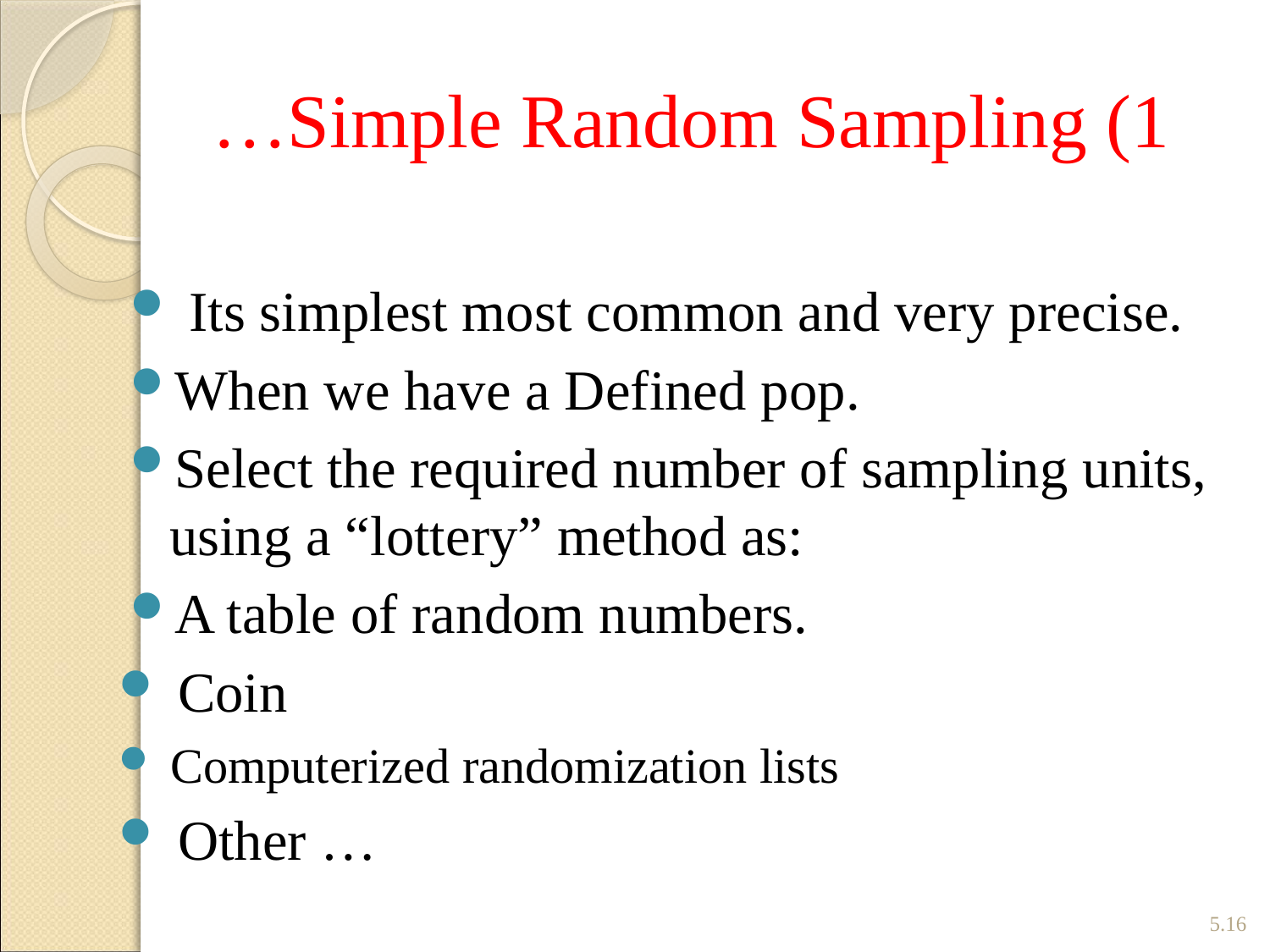

# 1) Simple Random Sampling…

 Its simplest most common and very precise.
When we have a Defined pop.
Select the required number of sampling units, using a “lottery” method as:
A table of random numbers.
 Coin
 Computerized randomization lists
 Other …

5.16